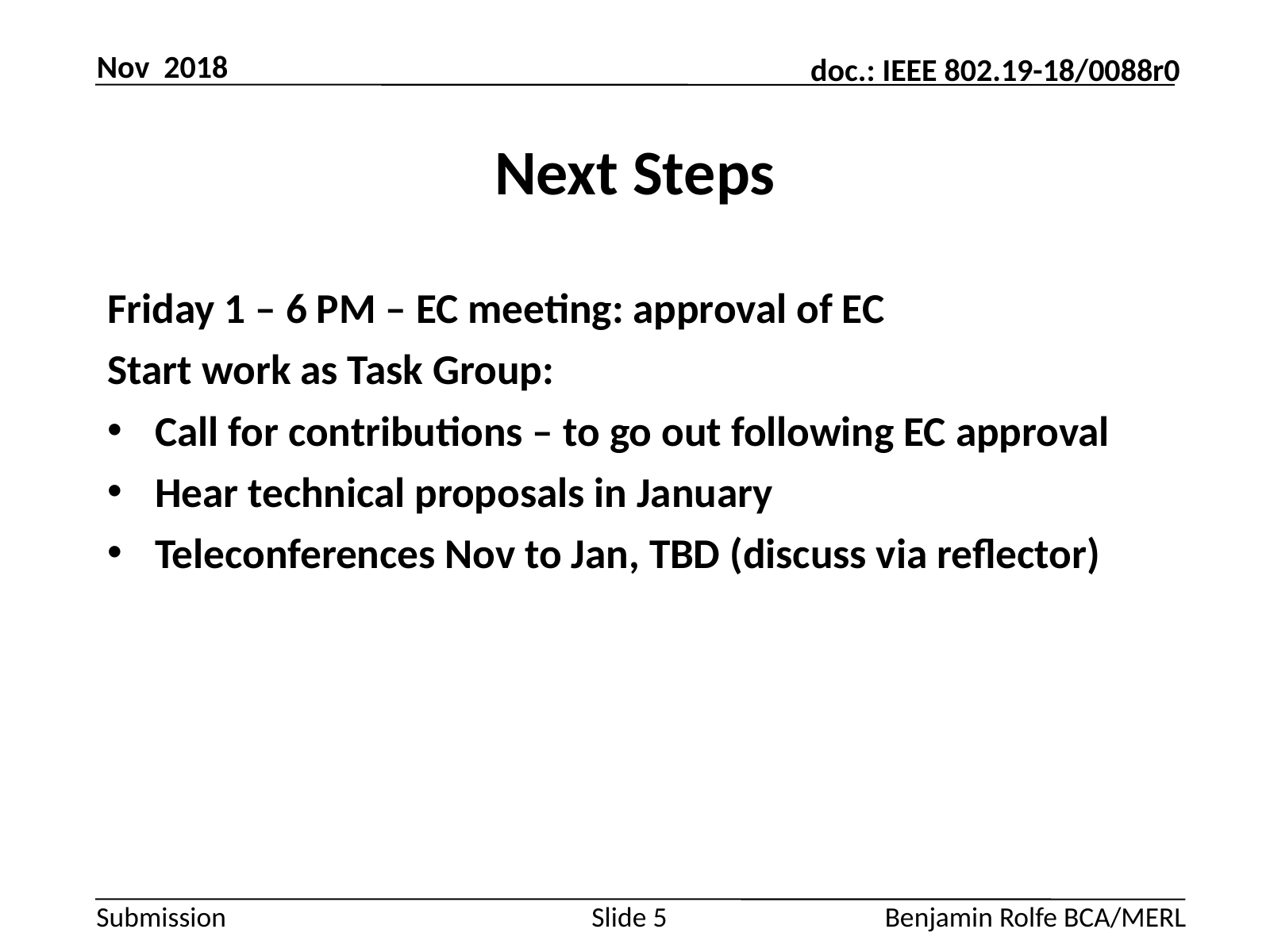

Nov  2018
# Next Steps
Friday 1 – 6 PM – EC meeting: approval of EC
Start work as Task Group:
Call for contributions – to go out following EC approval
Hear technical proposals in January
Teleconferences Nov to Jan, TBD (discuss via reflector)

Slide 5
Benjamin Rolfe BCA/MERL